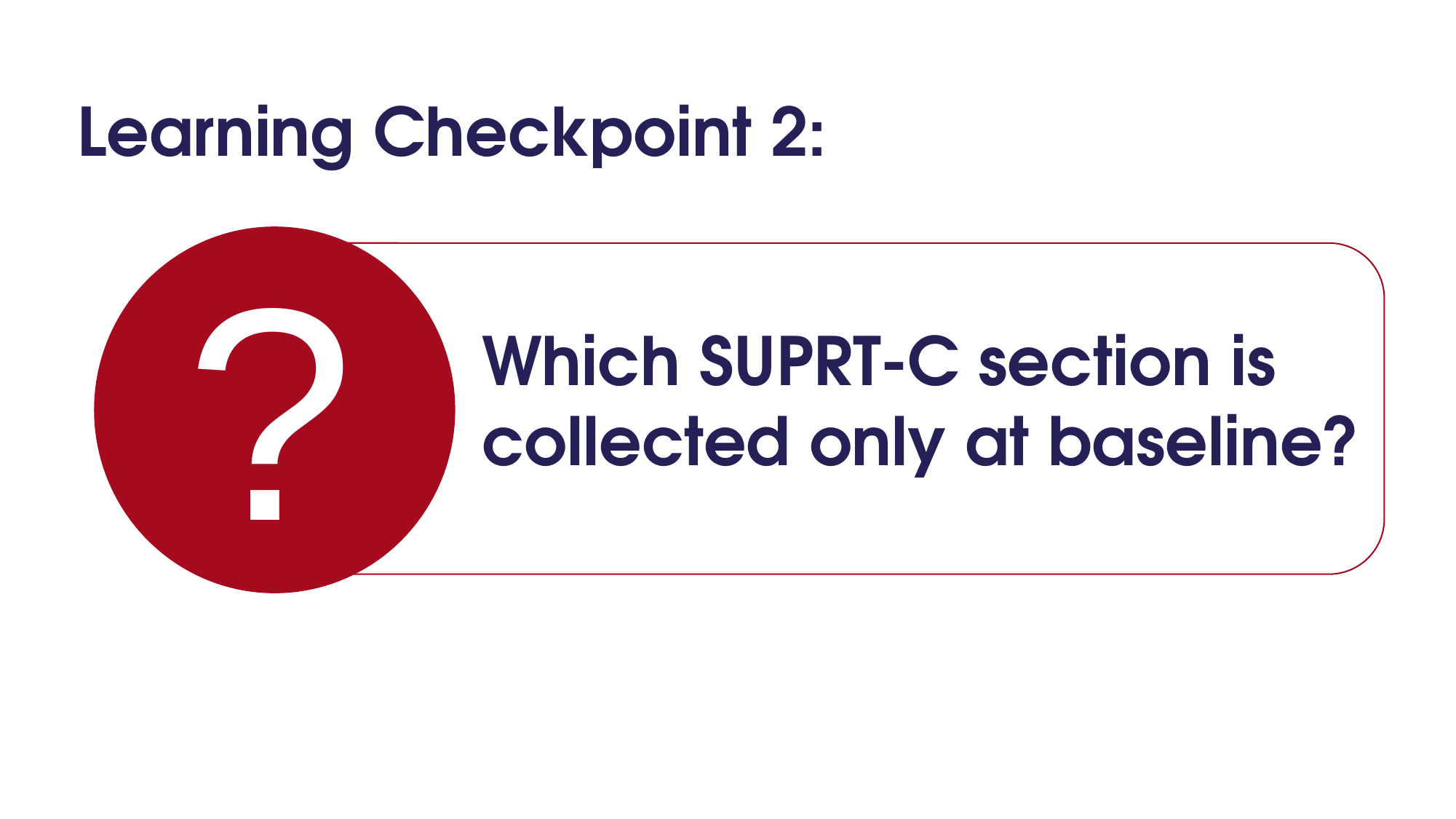

Learning Checkpoint 2:
?

Which SUPRT-C section is collected only at baseline?